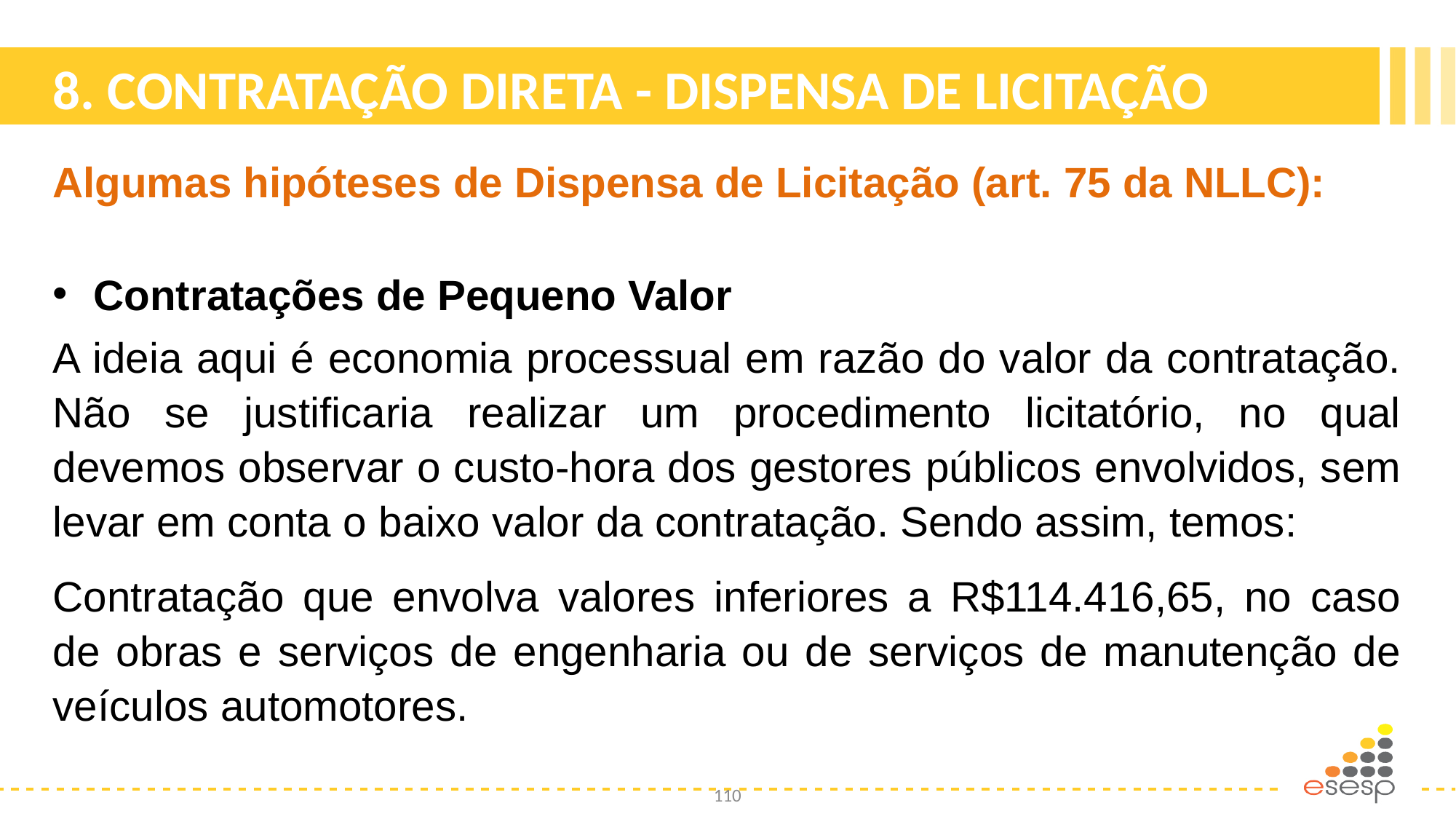

# 8. CONTRATAÇÃO DIRETA - DISPENSA DE LICITAÇÃO

Algumas hipóteses de Dispensa de Licitação (art. 75 da NLLC):

Contratações de Pequeno Valor
A ideia aqui é economia processual em razão do valor da contratação. Não se justificaria realizar um procedimento licitatório, no qual devemos observar o custo-hora dos gestores públicos envolvidos, sem levar em conta o baixo valor da contratação. Sendo assim, temos:
Contratação que envolva valores inferiores a R$114.416,65, no caso de obras e serviços de engenharia ou de serviços de manutenção de veículos automotores.
110